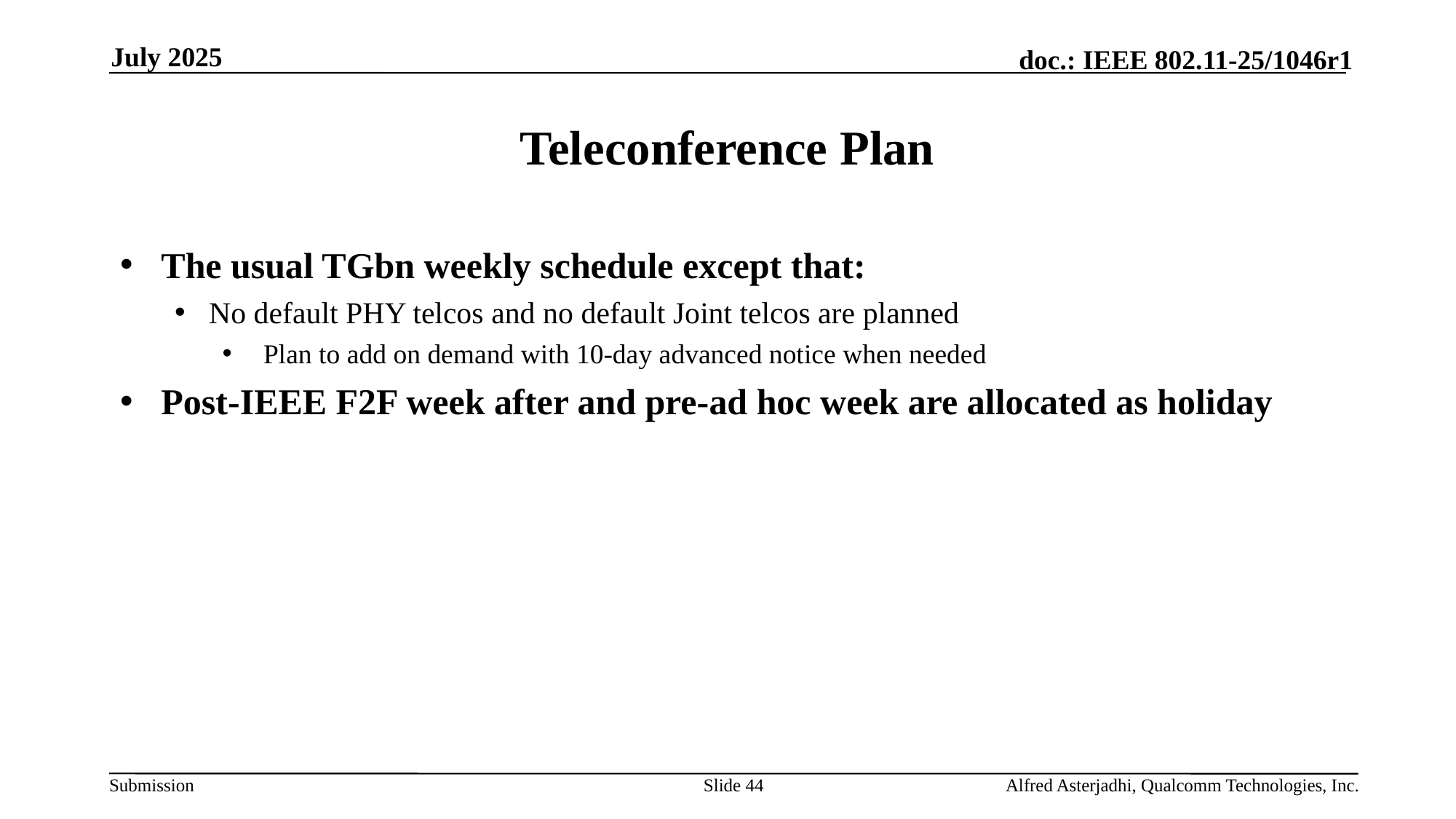

July 2025
# Teleconference Plan
The usual TGbn weekly schedule except that:
No default PHY telcos and no default Joint telcos are planned
Plan to add on demand with 10-day advanced notice when needed
Post-IEEE F2F week after and pre-ad hoc week are allocated as holiday
Slide 44
Alfred Asterjadhi, Qualcomm Technologies, Inc.